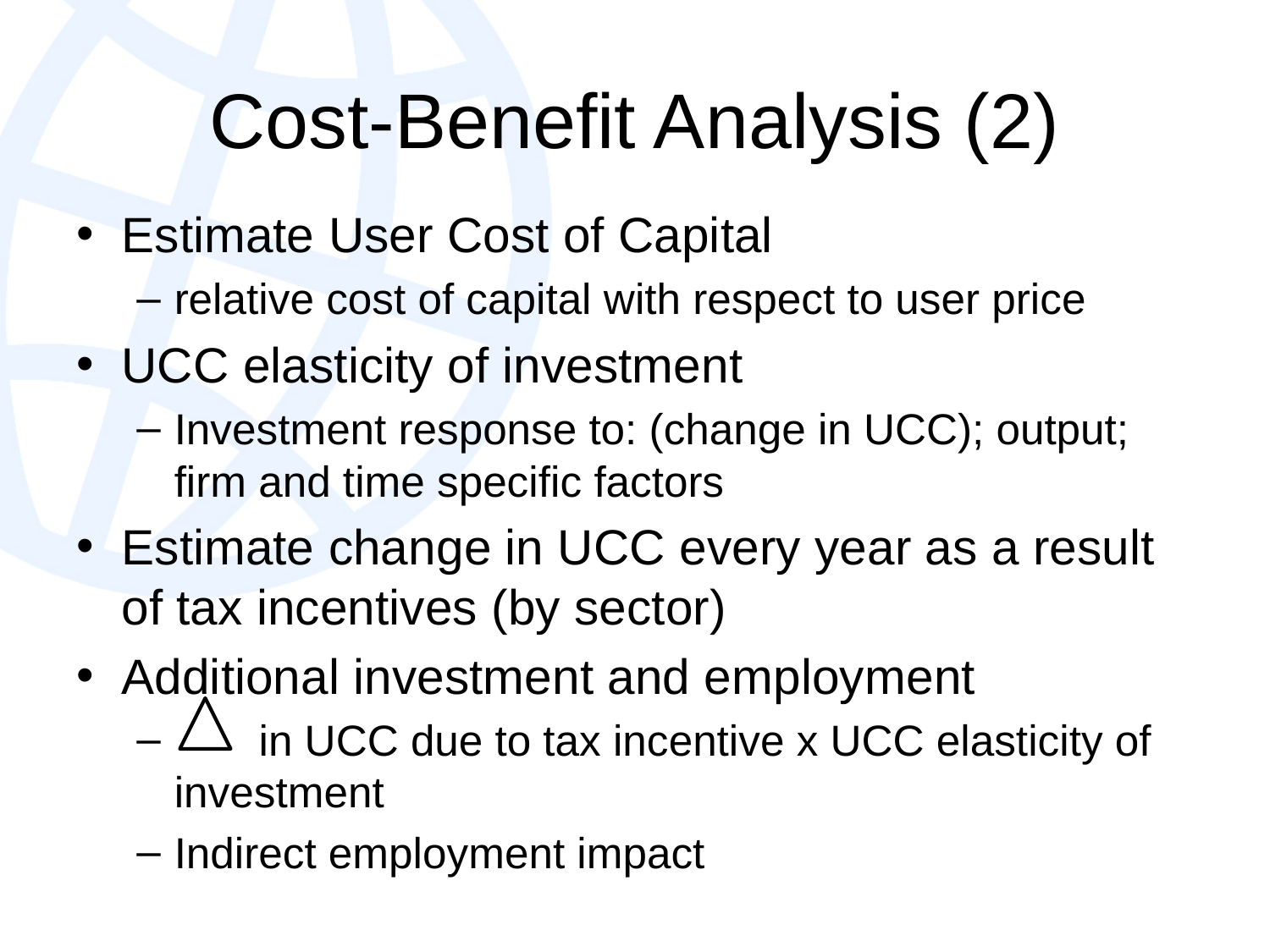

# Cost-Benefit Analysis (2)
Estimate User Cost of Capital
relative cost of capital with respect to user price
UCC elasticity of investment
Investment response to: (change in UCC); output; firm and time specific factors
Estimate change in UCC every year as a result of tax incentives (by sector)
Additional investment and employment
       in UCC due to tax incentive x UCC elasticity of investment
Indirect employment impact